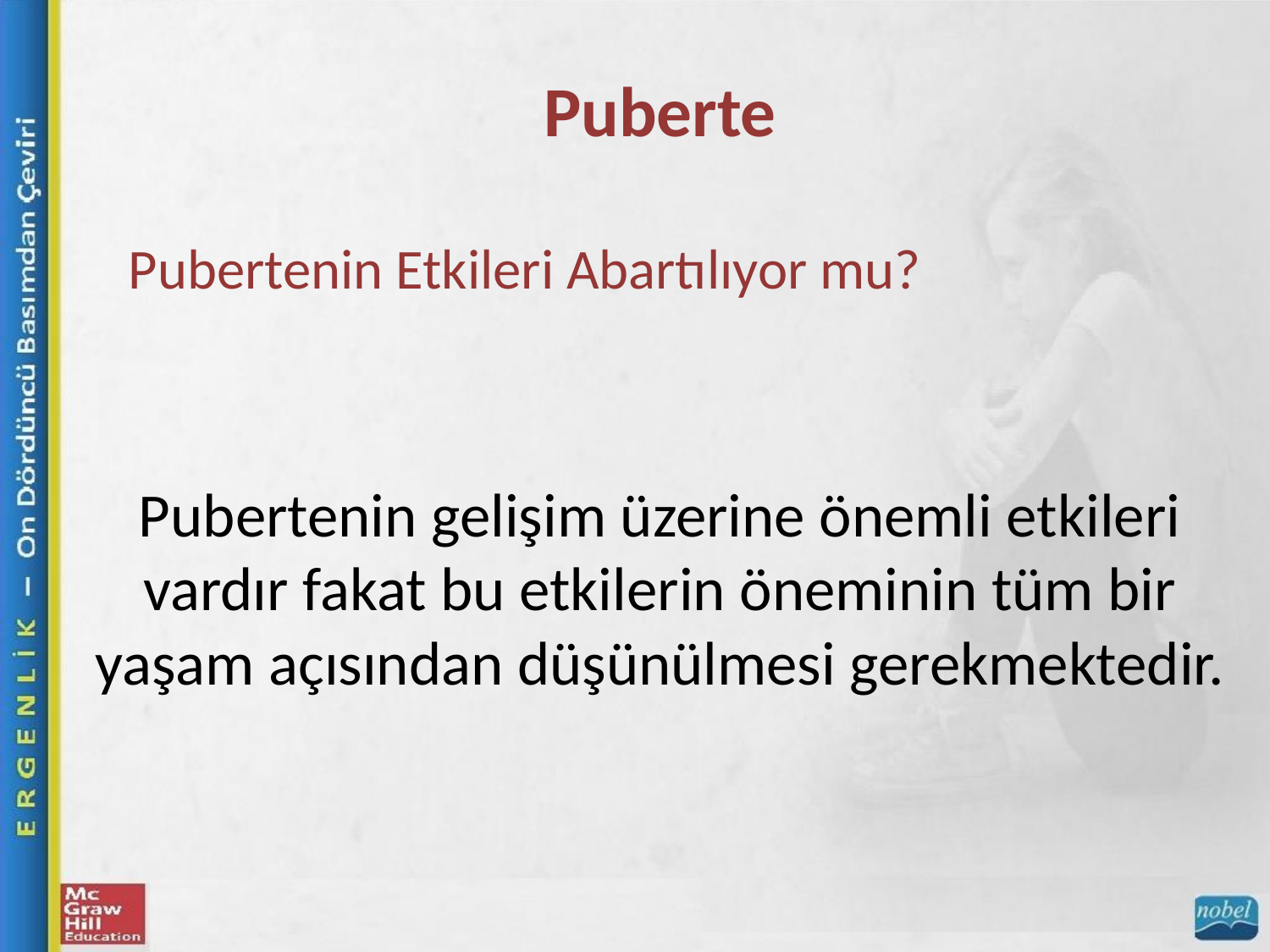

Puberte
Pubertenin Etkileri Abartılıyor mu?
Pubertenin gelişim üzerine önemli etkileri vardır fakat bu etkilerin öneminin tüm bir
yaşam açısından düşünülmesi gerekmektedir.